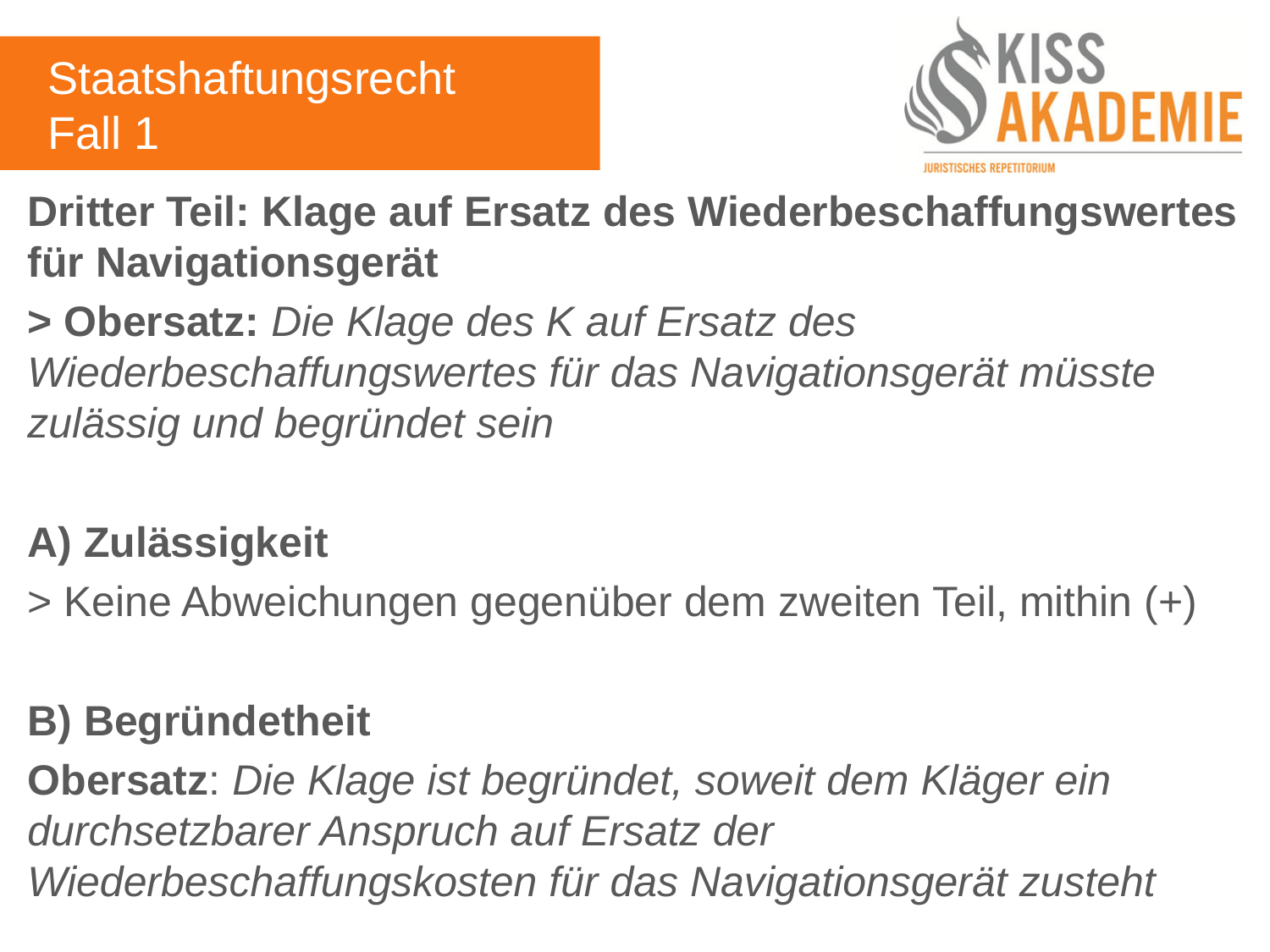

Staatshaftungsrecht
Fall 1
Dritter Teil: Klage auf Ersatz des Wiederbeschaffungswertes für Navigationsgerät
> Obersatz: Die Klage des K auf Ersatz des Wiederbeschaffungswertes für das Navigationsgerät müsste zulässig und begründet sein

A) Zulässigkeit
> Keine Abweichungen gegenüber dem zweiten Teil, mithin (+)

B) Begründetheit
Obersatz: Die Klage ist begründet, soweit dem Kläger ein durchsetzbarer Anspruch auf Ersatz der Wiederbeschaffungskosten für das Navigationsgerät zusteht